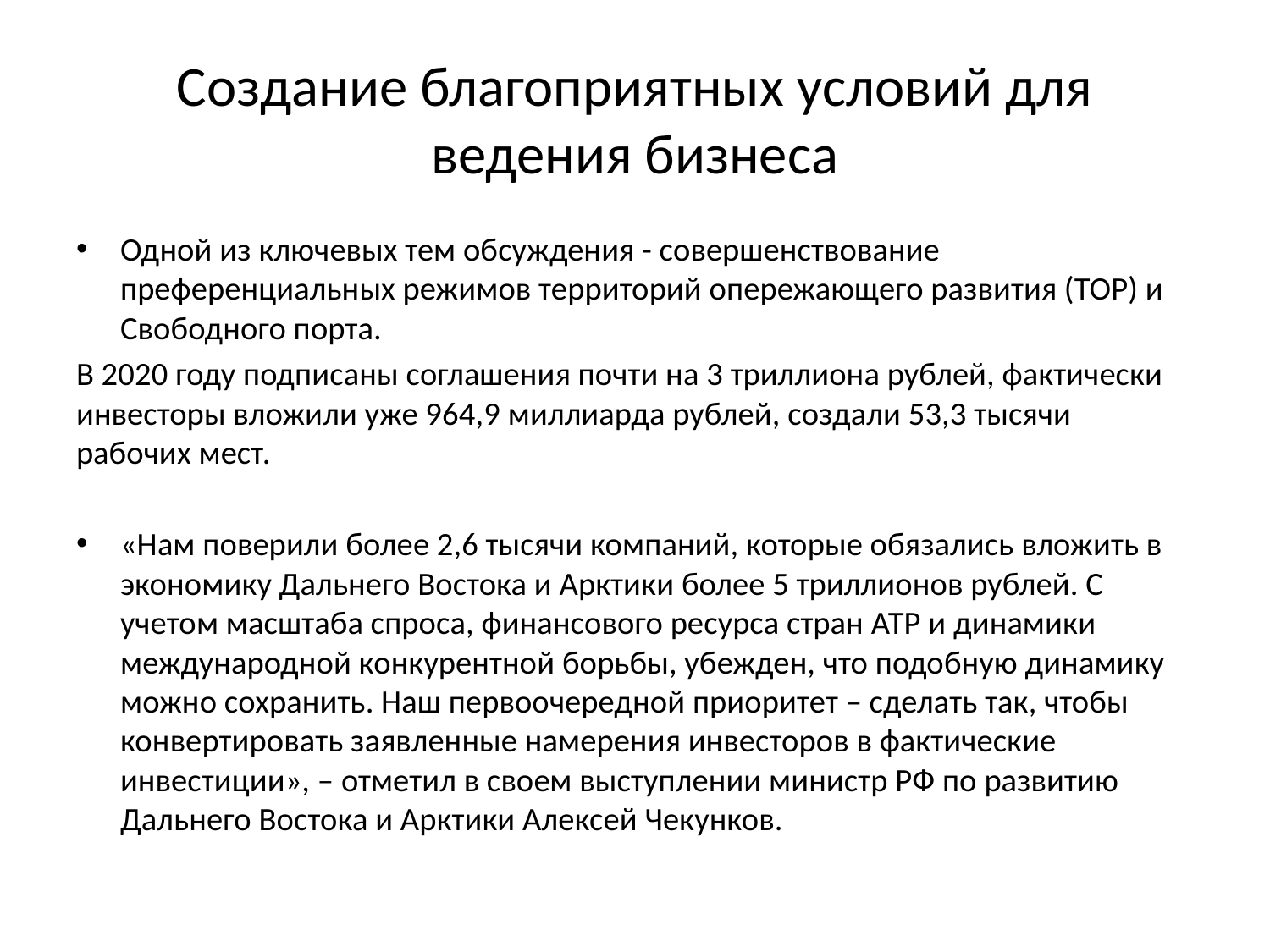

# Создание благоприятных условий для ведения бизнеса
Одной из ключевых тем обсуждения - совершенствование преференциальных режимов территорий опережающего развития (ТОР) и Свободного порта.
В 2020 году подписаны соглашения почти на 3 триллиона рублей, фактически инвесторы вложили уже 964,9 миллиарда рублей, создали 53,3 тысячи рабочих мест.

«Нам поверили более 2,6 тысячи компаний, которые обязались вложить в экономику Дальнего Востока и Арктики более 5 триллионов рублей. С учетом масштаба спроса, финансового ресурса стран АТР и динамики международной конкурентной борьбы, убежден, что подобную динамику можно сохранить. Наш первоочередной приоритет – сделать так, чтобы конвертировать заявленные намерения инвесторов в фактические инвестиции», – отметил в своем выступлении министр РФ по развитию Дальнего Востока и Арктики Алексей Чекунков.